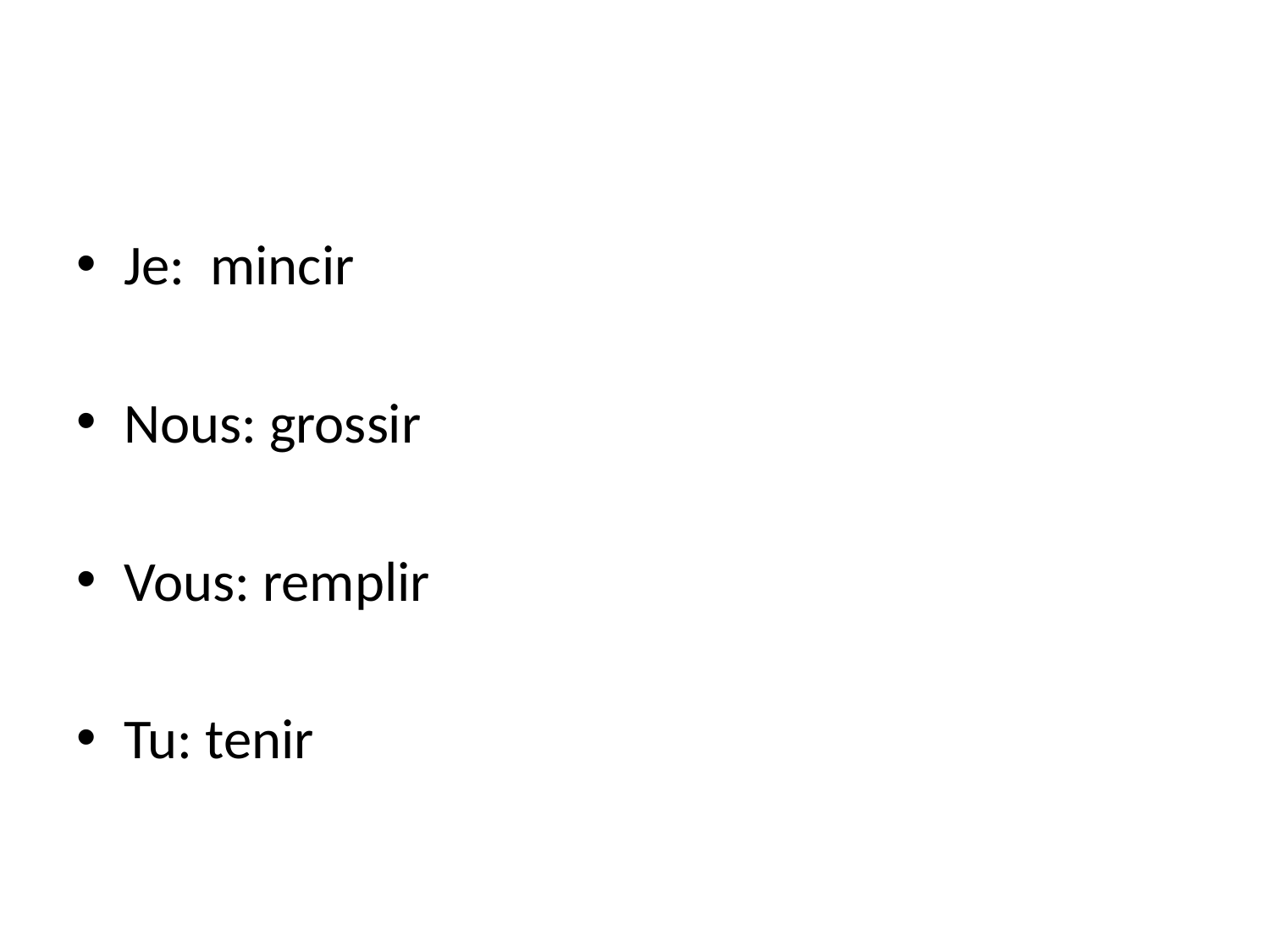

#
Je:  mincir

Nous: grossir

Vous: remplir

Tu: tenir